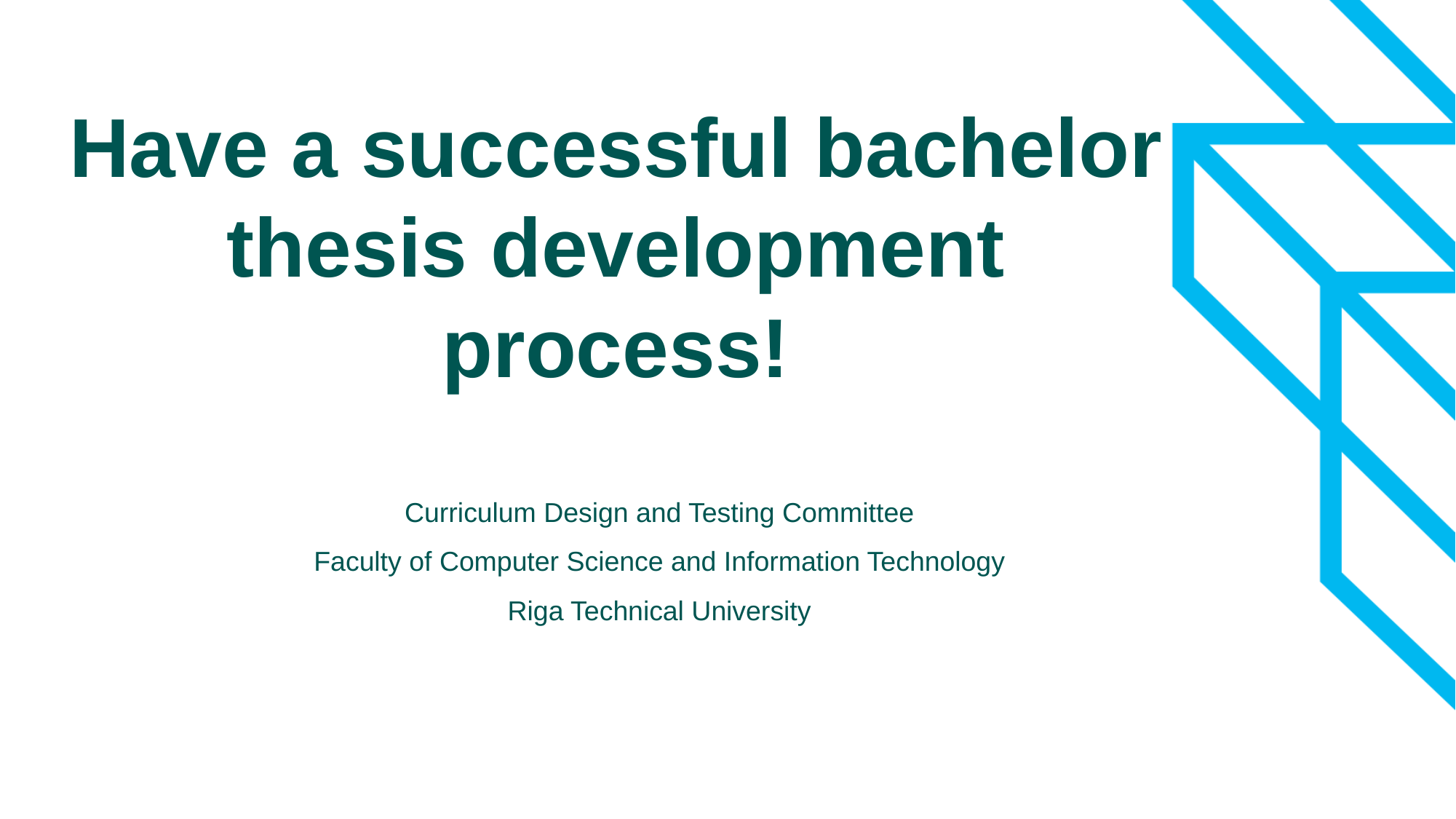

# Have a successful bachelor thesis development process!
Curriculum Design and Testing Committee
Faculty of Computer Science and Information Technology
Riga Technical University